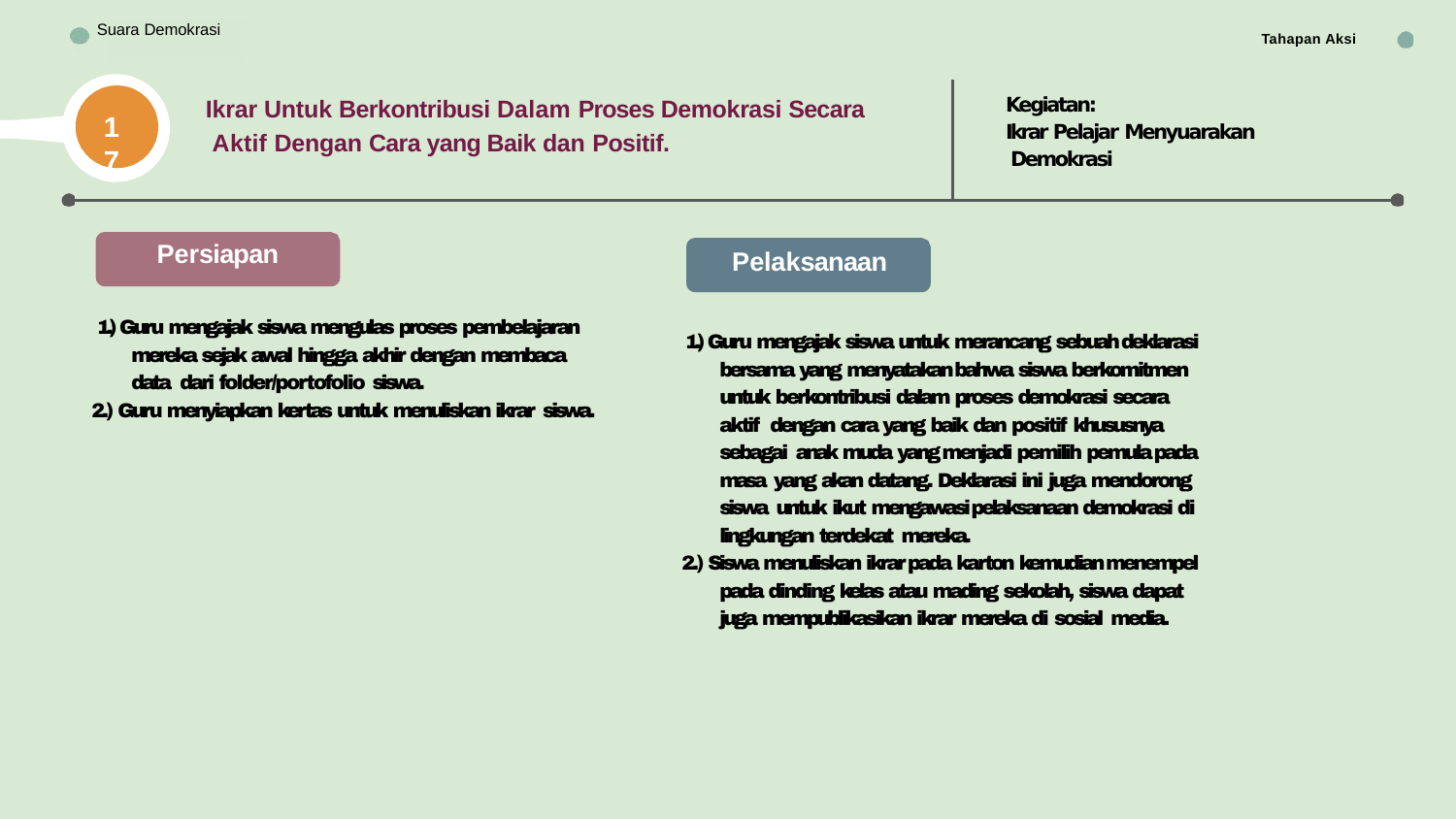

Suara Demokrasi
Tahapan Aksi

Bhinneka Tunggal Ika

Kegiatan:
Ikrar Pelajar Menyuarakan  Demokrasi
Ikrar Untuk Berkontribusi Dalam Proses Demokrasi Secara  Aktif Dengan Cara yang Baik dan Positif.
17

Persiapan

Pelaksanaan
1.) Guru mengajak siswa mengulas proses pembelajaran  mereka sejak awal hingga akhir dengan membaca data  dari folder/portofolio siswa.
2.) Guru menyiapkan kertas untuk menuliskan ikrar siswa.
1.) Guru mengajak siswa untuk merancang sebuah deklarasi  bersama yang menyatakan bahwa siswa berkomitmen  untuk berkontribusi dalam proses demokrasi secara aktif  dengan cara yang baik dan positif khususnya sebagai  anak muda yang menjadi pemilih pemula pada masa  yang akan datang. Deklarasi ini juga mendorong siswa  untuk ikut mengawasi pelaksanaan demokrasi di  lingkungan terdekat mereka.
2.) Siswa menuliskan ikrar pada karton kemudian menempel  pada dinding kelas atau mading sekolah, siswa dapat  juga mempublikasikan ikrar mereka di sosial media.